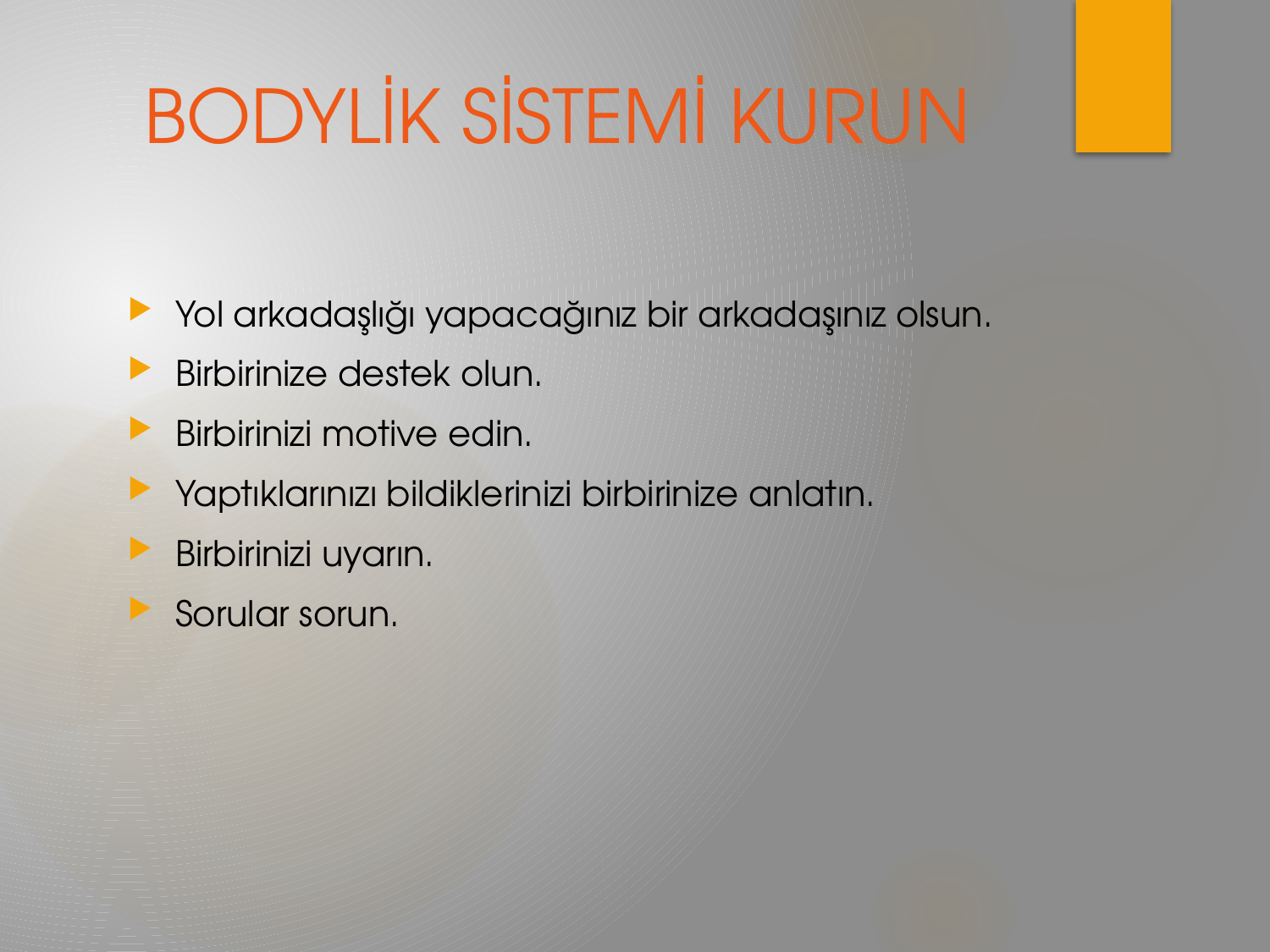

# BODYLİK SİSTEMİ KURUN
Yol arkadaşlığı yapacağınız bir arkadaşınız olsun.
Birbirinize destek olun.
Birbirinizi motive edin.
Yaptıklarınızı bildiklerinizi birbirinize anlatın.
Birbirinizi uyarın.
Sorular sorun.